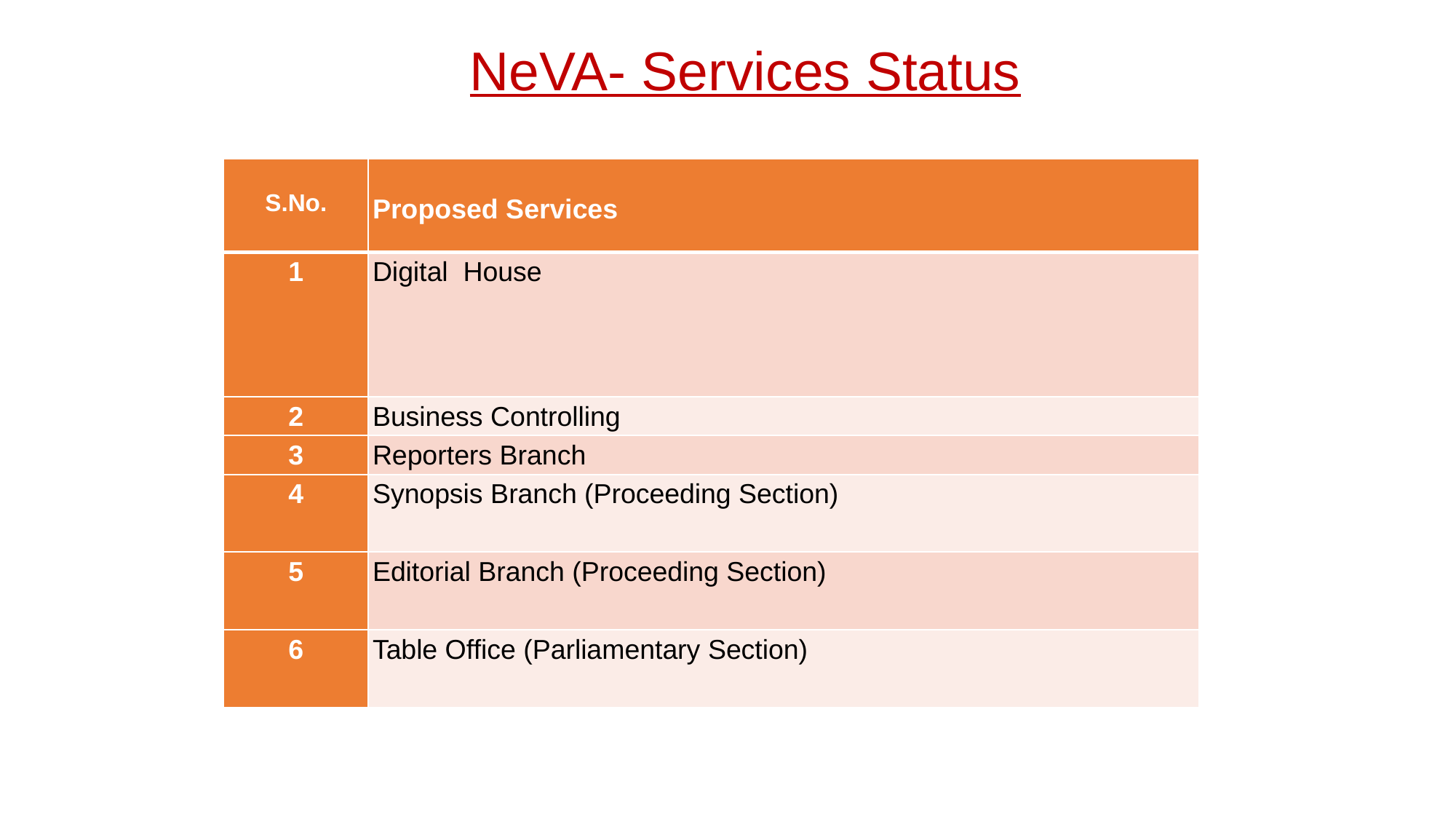

# NeVA- Services Status
| S.No. | Proposed Services |
| --- | --- |
| 1 | Digital House |
| 2 | Business Controlling |
| 3 | Reporters Branch |
| 4 | Synopsis Branch (Proceeding Section) |
| 5 | Editorial Branch (Proceeding Section) |
| 6 | Table Office (Parliamentary Section) |